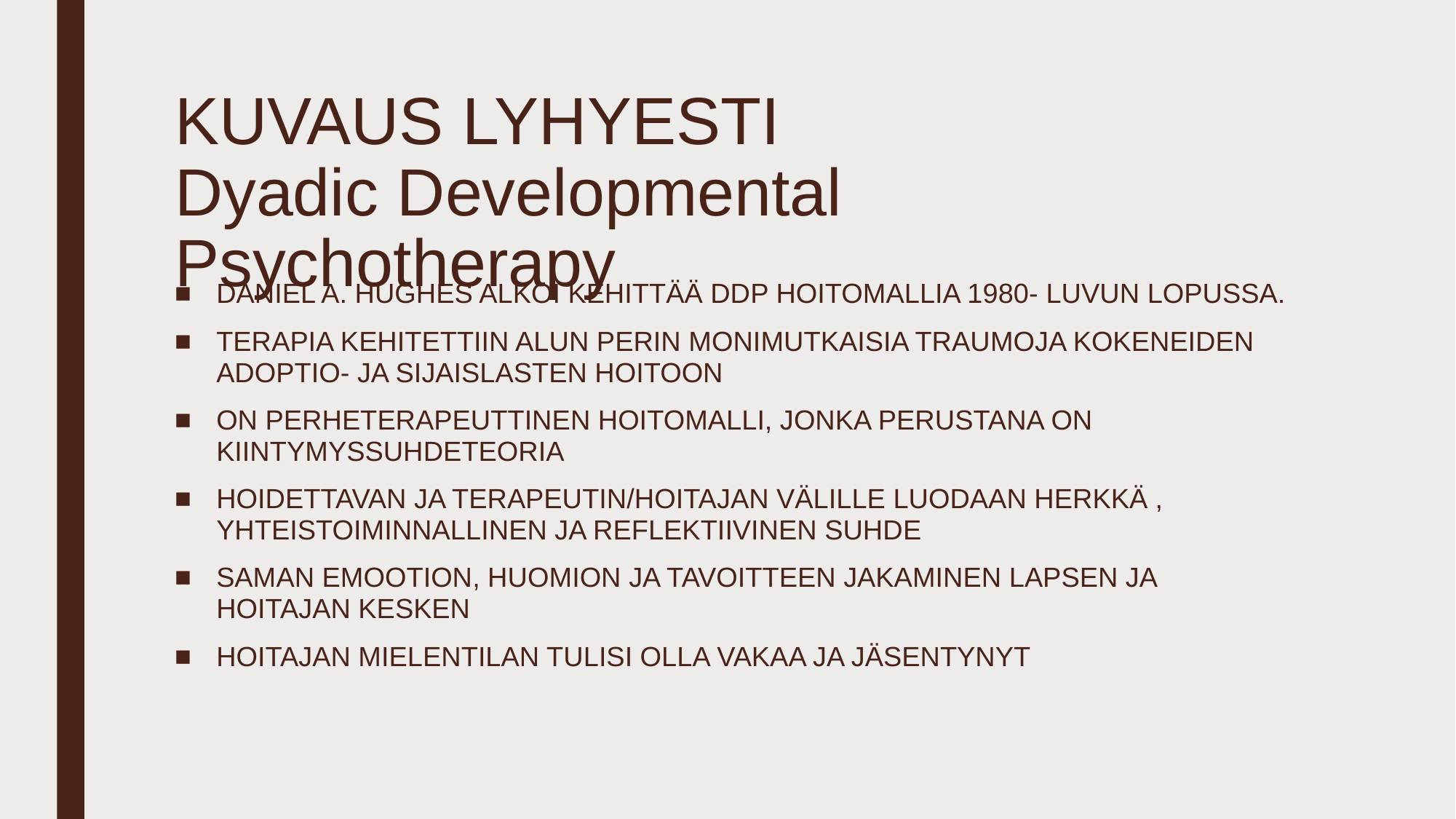

# KUVAUS LYHYESTI Dyadic Developmental Psychotherapy
DANIEL A. HUGHES ALKOI KEHITTÄÄ DDP HOITOMALLIA 1980- LUVUN LOPUSSA.
TERAPIA KEHITETTIIN ALUN PERIN MONIMUTKAISIA TRAUMOJA KOKENEIDEN ADOPTIO- JA SIJAISLASTEN HOITOON
ON PERHETERAPEUTTINEN HOITOMALLI, JONKA PERUSTANA ON KIINTYMYSSUHDETEORIA
HOIDETTAVAN JA TERAPEUTIN/HOITAJAN VÄLILLE LUODAAN HERKKÄ , YHTEISTOIMINNALLINEN JA REFLEKTIIVINEN SUHDE
SAMAN EMOOTION, HUOMION JA TAVOITTEEN JAKAMINEN LAPSEN JA HOITAJAN KESKEN
HOITAJAN MIELENTILAN TULISI OLLA VAKAA JA JÄSENTYNYT